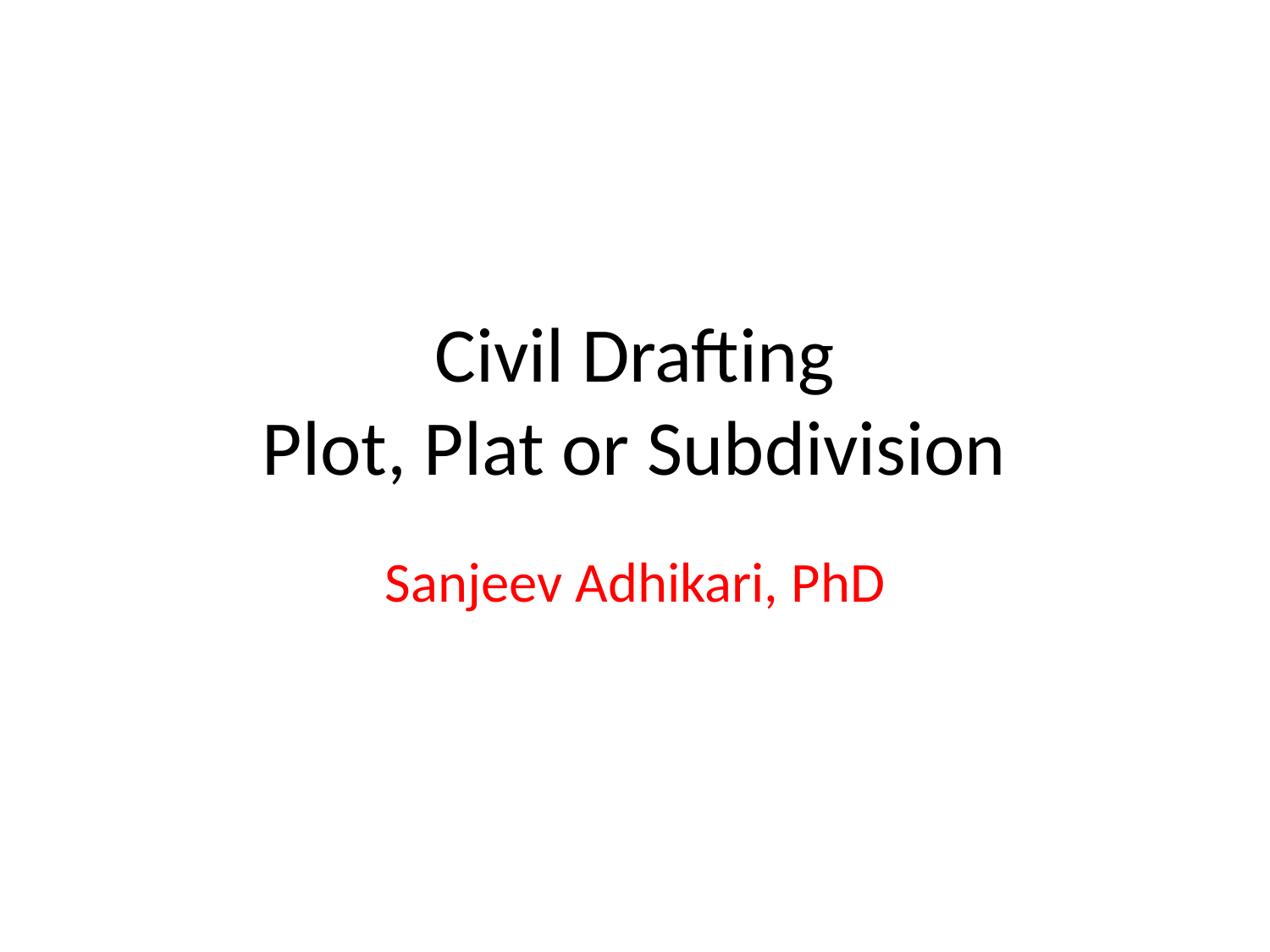

# Civil Drafting Plot, Plat or Subdivision
Sanjeev Adhikari, PhD